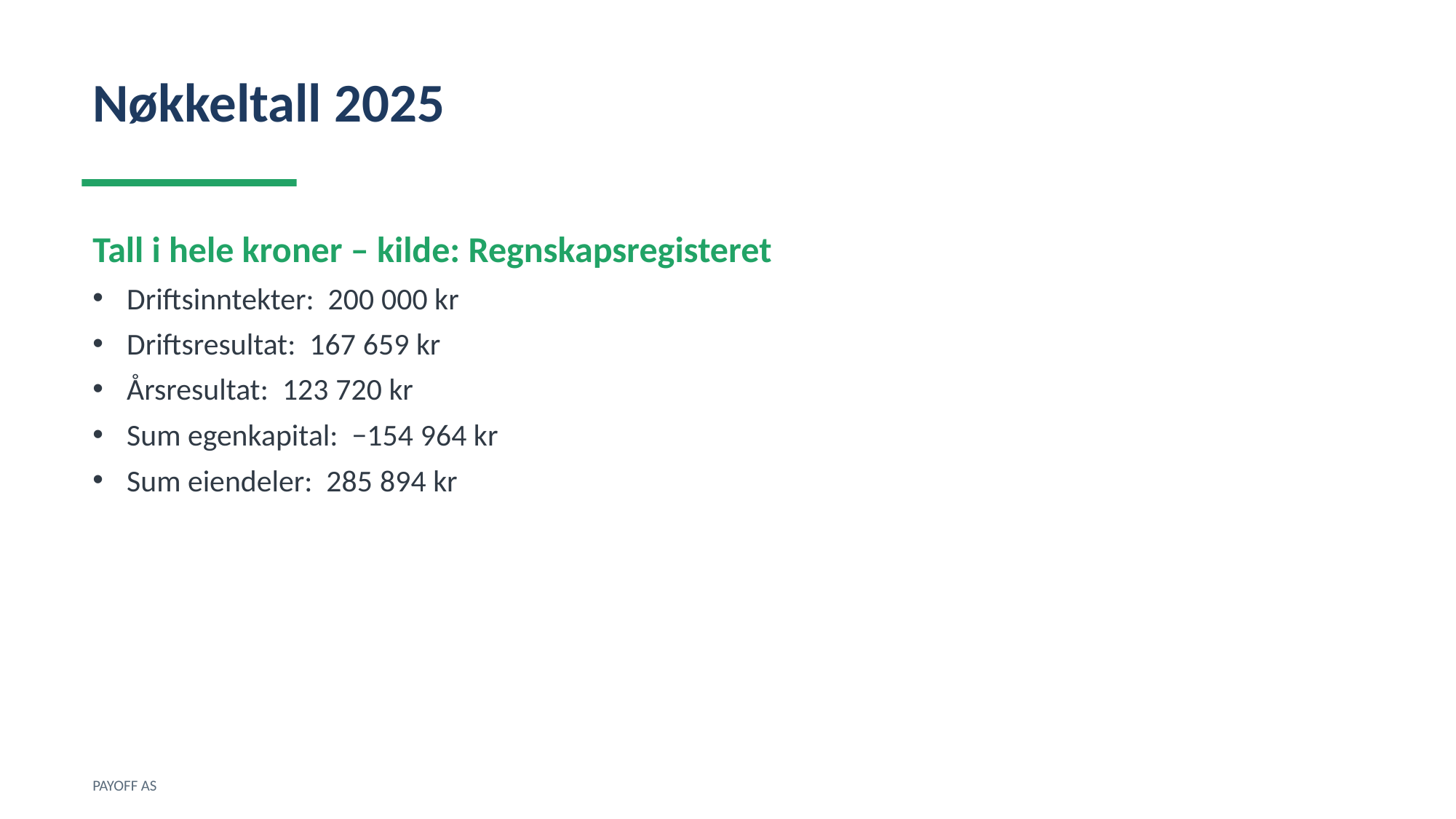

Nøkkeltall 2025

Tall i hele kroner – kilde: Regnskapsregisteret
Driftsinntekter:  200 000 kr
Driftsresultat:  167 659 kr
Årsresultat:  123 720 kr
Sum egenkapital:  −154 964 kr
Sum eiendeler:  285 894 kr
PAYOFF AS